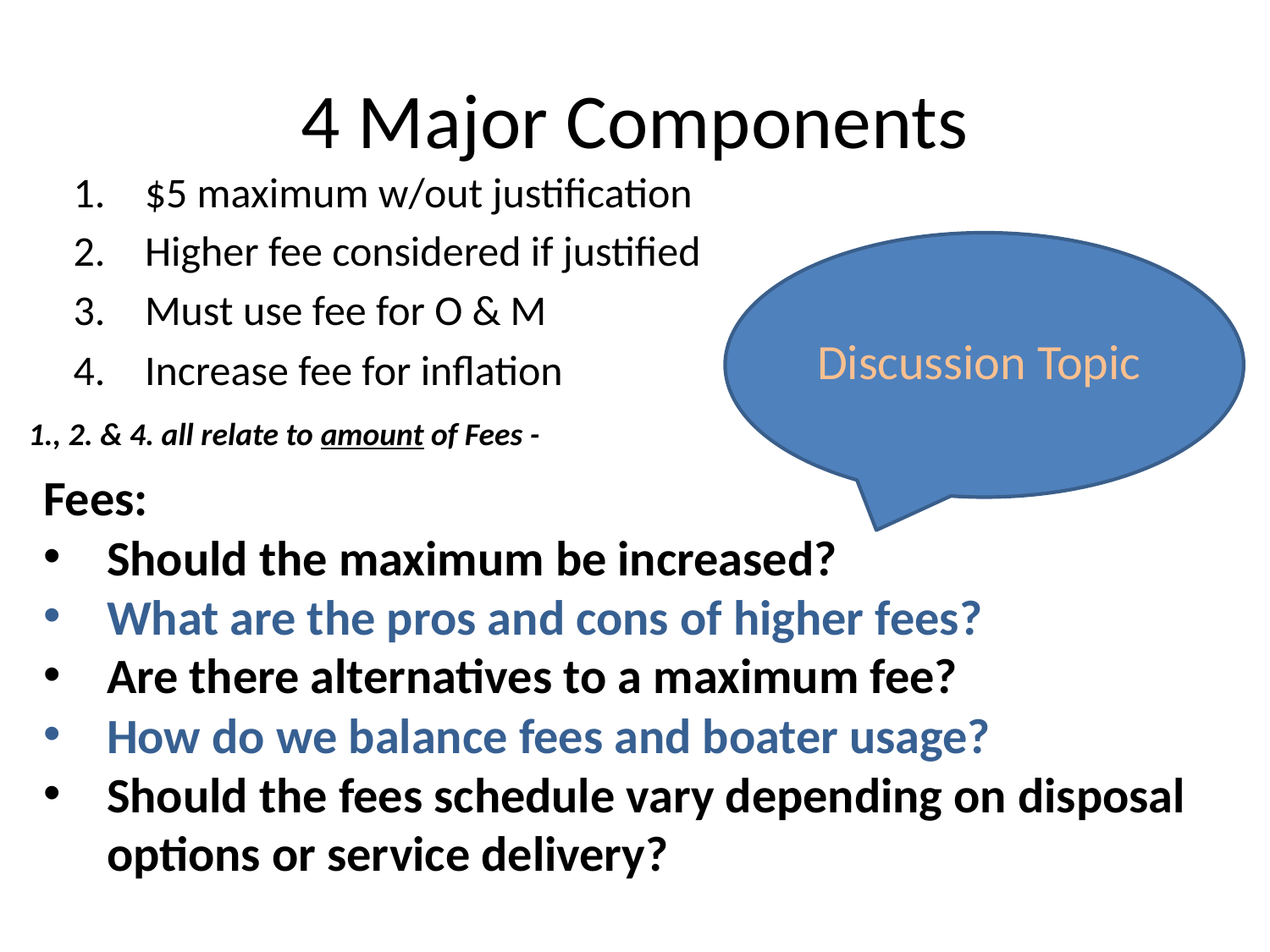

# 4 Major Components
$5 maximum w/out justification
Higher fee considered if justified
Must use fee for O & M
Increase fee for inflation

Discussion Topic
Discussion Topic
1., 2. & 4. all relate to amount of Fees -
Fees:
Should the maximum be increased?
What are the pros and cons of higher fees?
Are there alternatives to a maximum fee?
How do we balance fees and boater usage?
Should the fees schedule vary depending on disposal options or service delivery?